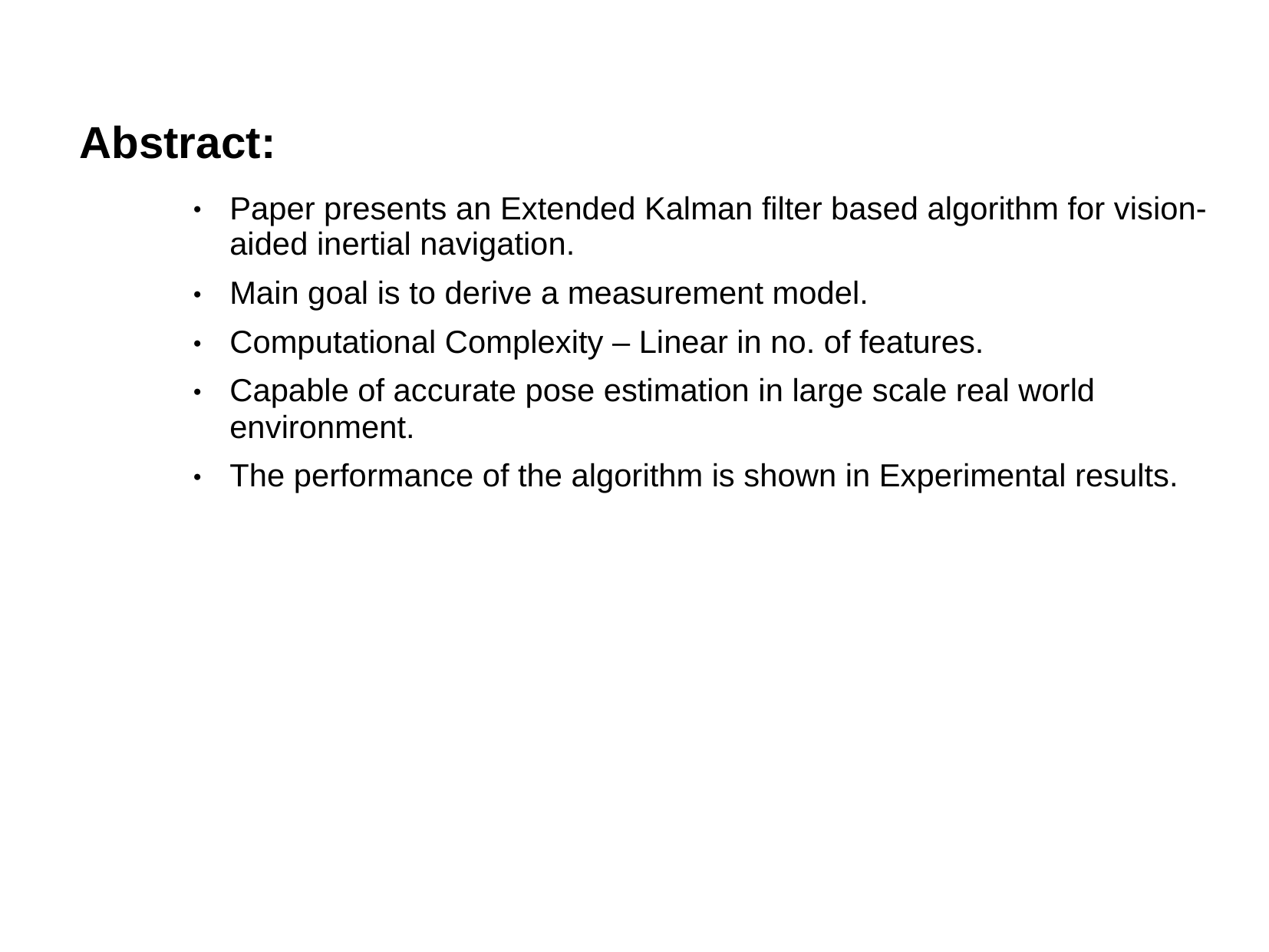

Abstract:
Paper presents an Extended Kalman filter based algorithm for vision-aided inertial navigation.
Main goal is to derive a measurement model.
Computational Complexity – Linear in no. of features.
Capable of accurate pose estimation in large scale real world environment.
The performance of the algorithm is shown in Experimental results.